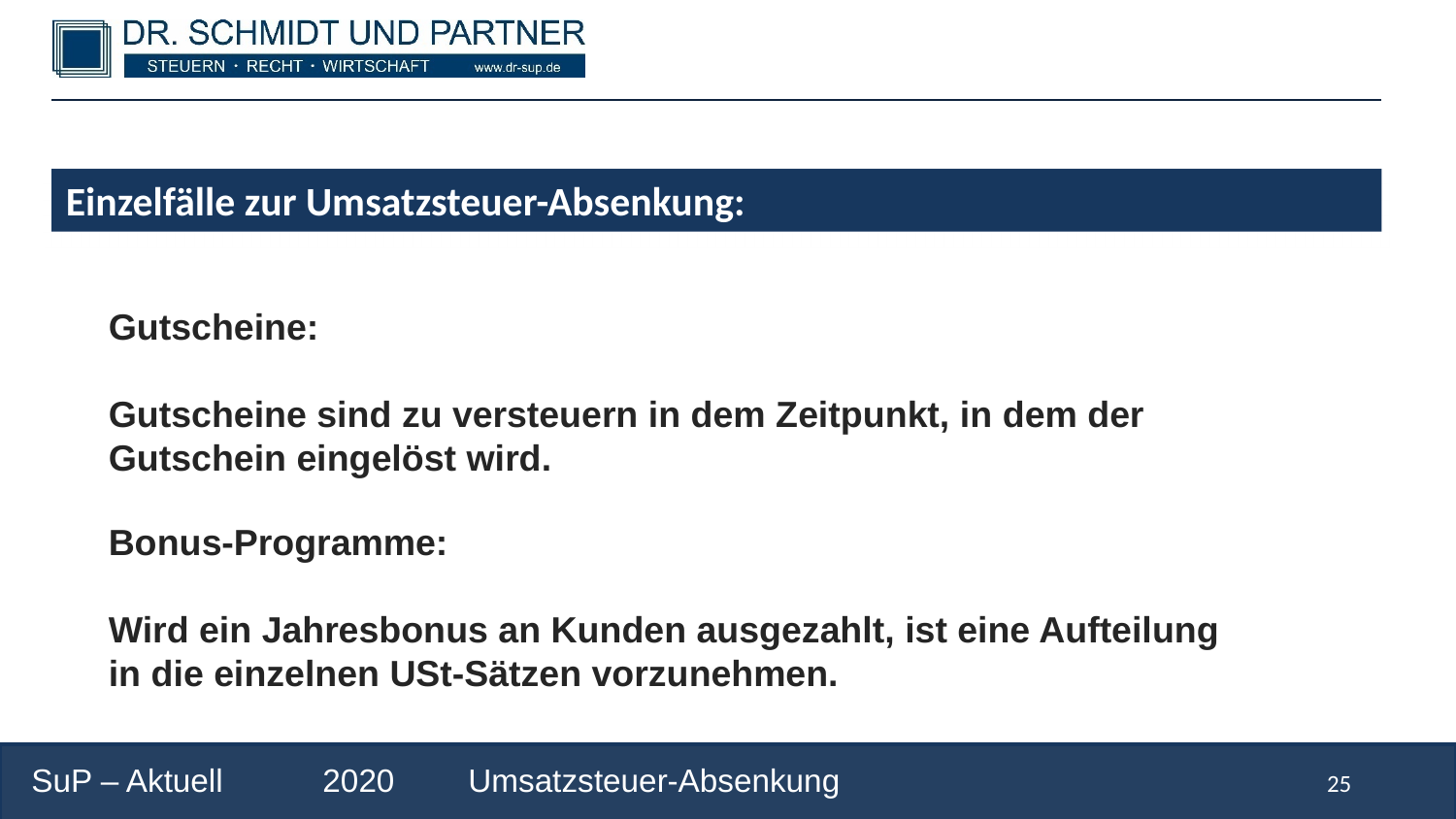

Einzelfälle zur Umsatzsteuer-Absenkung:
Gutscheine:

Gutscheine sind zu versteuern in dem Zeitpunkt, in dem der Gutschein eingelöst wird.
Bonus-Programme:

Wird ein Jahresbonus an Kunden ausgezahlt, ist eine Aufteilung in die einzelnen USt-Sätzen vorzunehmen.
SuP – Aktuell	2020	Umsatzsteuer-Absenkung